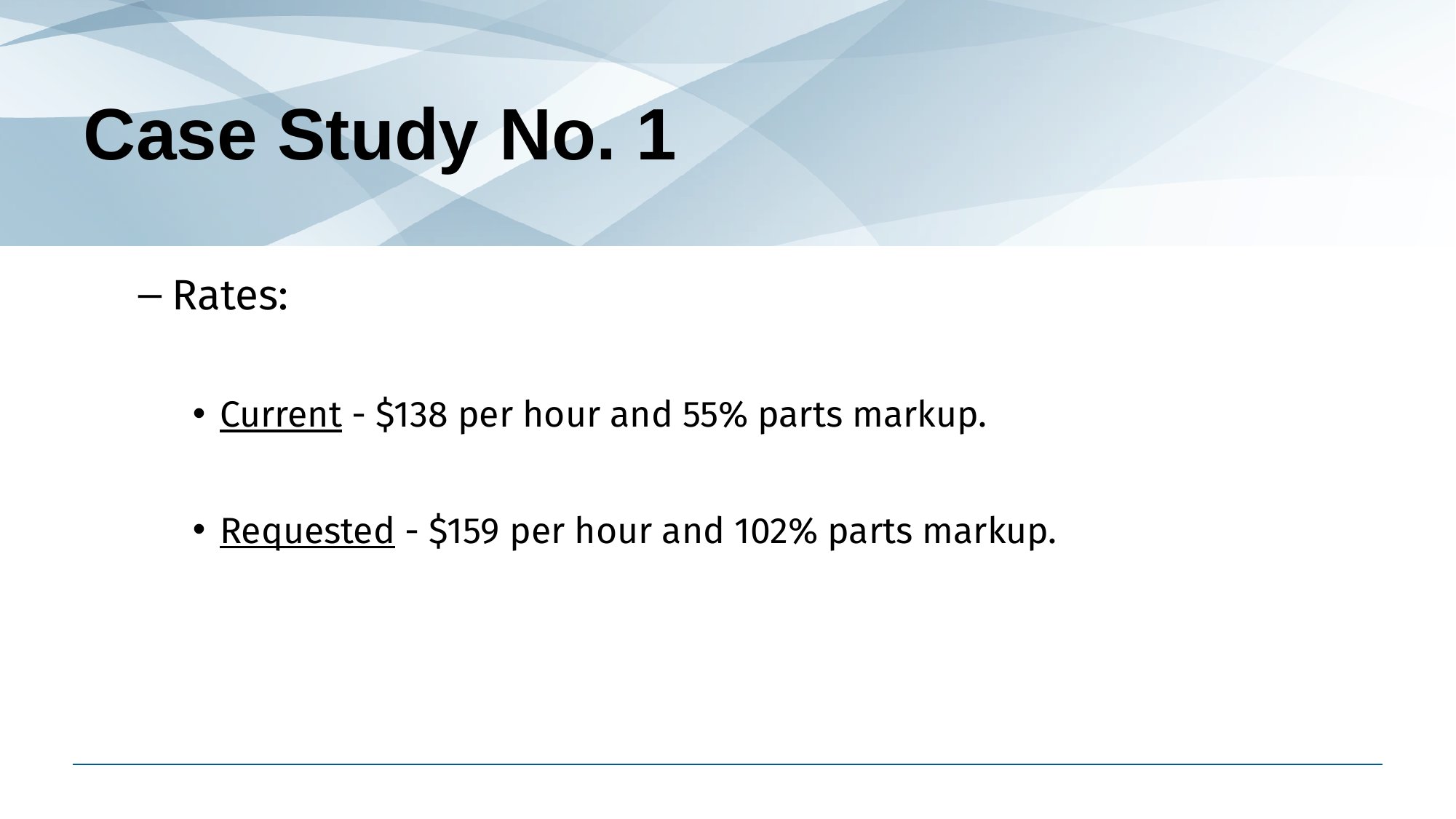

# Case Study No. 1
Rates:

Current - $138 per hour and 55% parts markup.

Requested - $159 per hour and 102% parts markup.